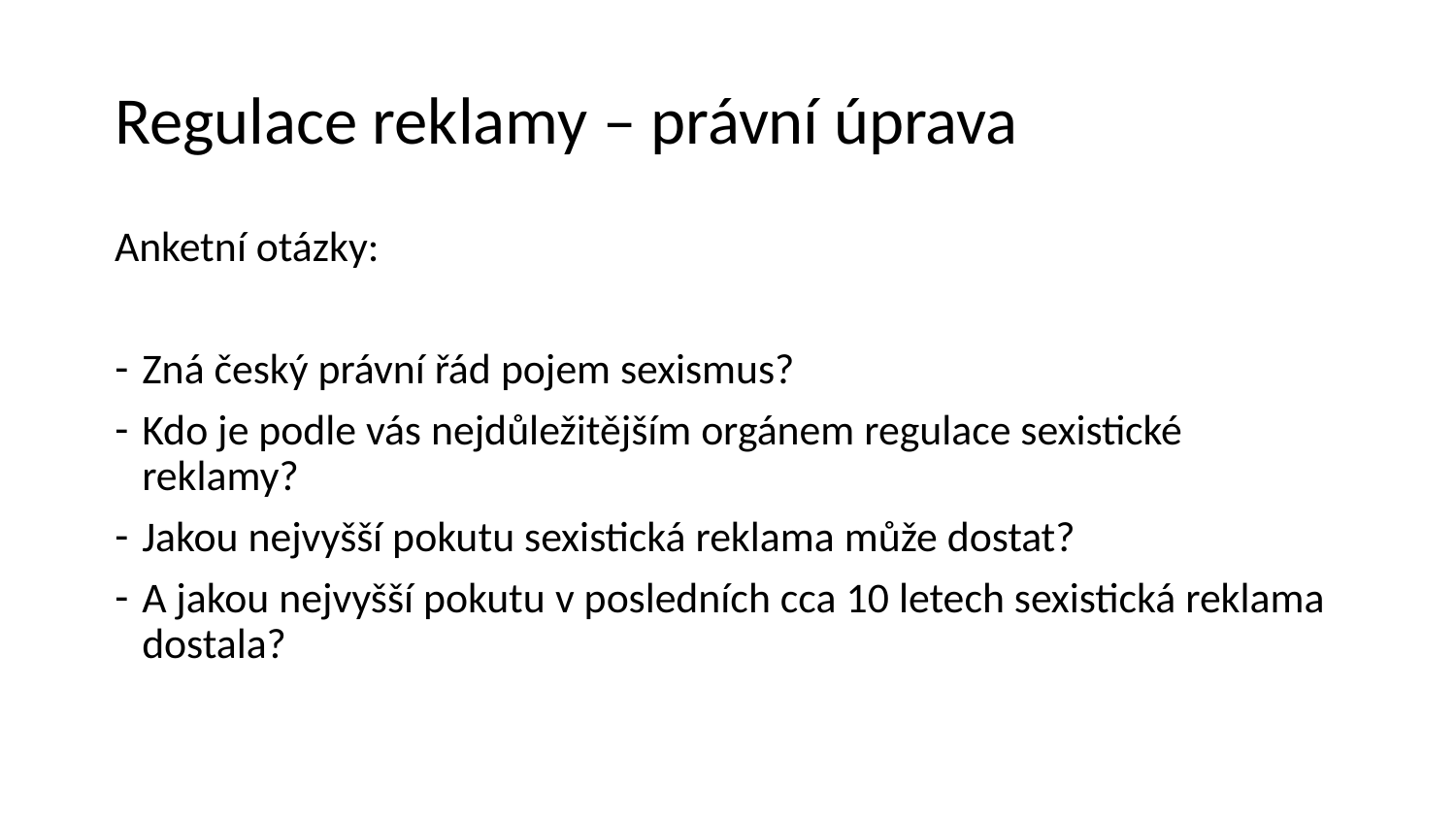

# Regulace reklamy – právní úprava
Anketní otázky:

Zná český právní řád pojem sexismus?
Kdo je podle vás nejdůležitějším orgánem regulace sexistické reklamy?
Jakou nejvyšší pokutu sexistická reklama může dostat?
A jakou nejvyšší pokutu v posledních cca 10 letech sexistická reklama dostala?